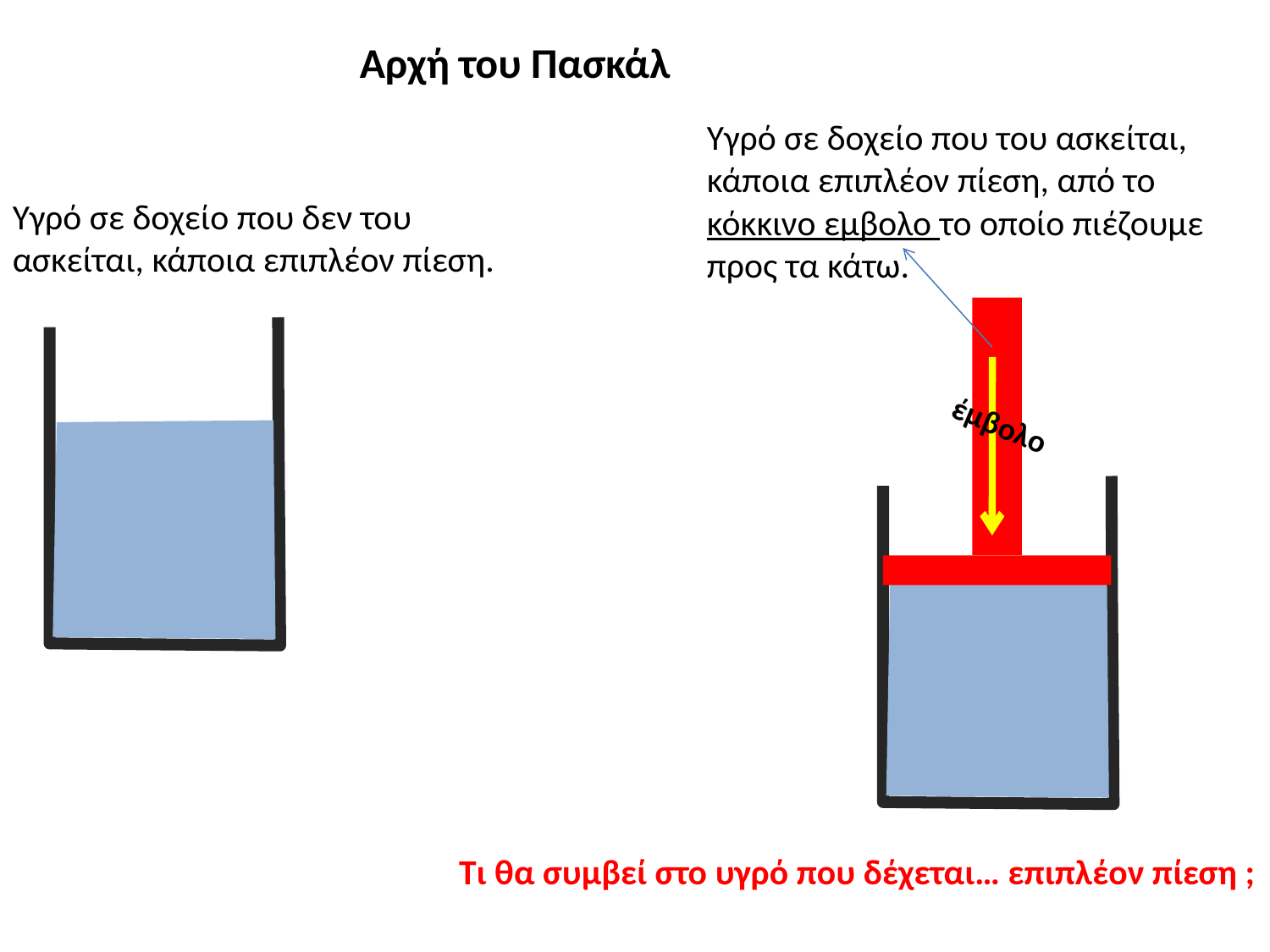

Αρχή του Πασκάλ
Υγρό σε δοχείο που του ασκείται, κάποια επιπλέον πίεση, από το κόκκινο εμβολο το οποίο πιέζουμε προς τα κάτω.

Υγρό σε δοχείο που δεν του ασκείται, κάποια επιπλέον πίεση.

έμβολο

Τι θα συμβεί στο υγρό που δέχεται… επιπλέον πίεση ;